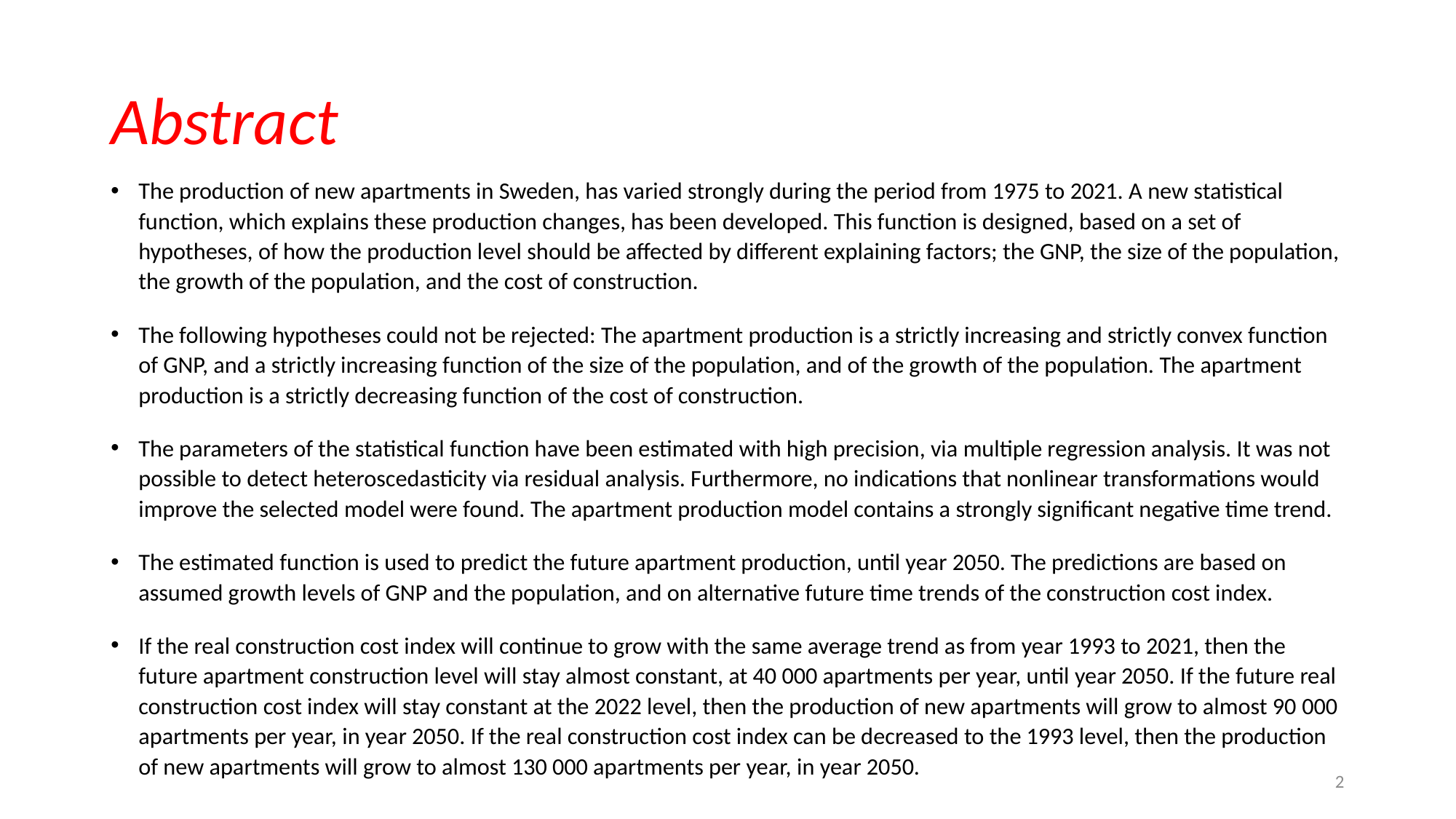

# Abstract
The production of new apartments in Sweden, has varied strongly during the period from 1975 to 2021. A new statistical function, which explains these production changes, has been developed. This function is designed, based on a set of hypotheses, of how the production level should be affected by different explaining factors; the GNP, the size of the population, the growth of the population, and the cost of construction.
The following hypotheses could not be rejected: The apartment production is a strictly increasing and strictly convex function of GNP, and a strictly increasing function of the size of the population, and of the growth of the population. The apartment production is a strictly decreasing function of the cost of construction.
The parameters of the statistical function have been estimated with high precision, via multiple regression analysis. It was not possible to detect heteroscedasticity via residual analysis. Furthermore, no indications that nonlinear transformations would improve the selected model were found. The apartment production model contains a strongly significant negative time trend.
The estimated function is used to predict the future apartment production, until year 2050. The predictions are based on assumed growth levels of GNP and the population, and on alternative future time trends of the construction cost index.
If the real construction cost index will continue to grow with the same average trend as from year 1993 to 2021, then the future apartment construction level will stay almost constant, at 40 000 apartments per year, until year 2050. If the future real construction cost index will stay constant at the 2022 level, then the production of new apartments will grow to almost 90 000 apartments per year, in year 2050. If the real construction cost index can be decreased to the 1993 level, then the production of new apartments will grow to almost 130 000 apartments per year, in year 2050.

2